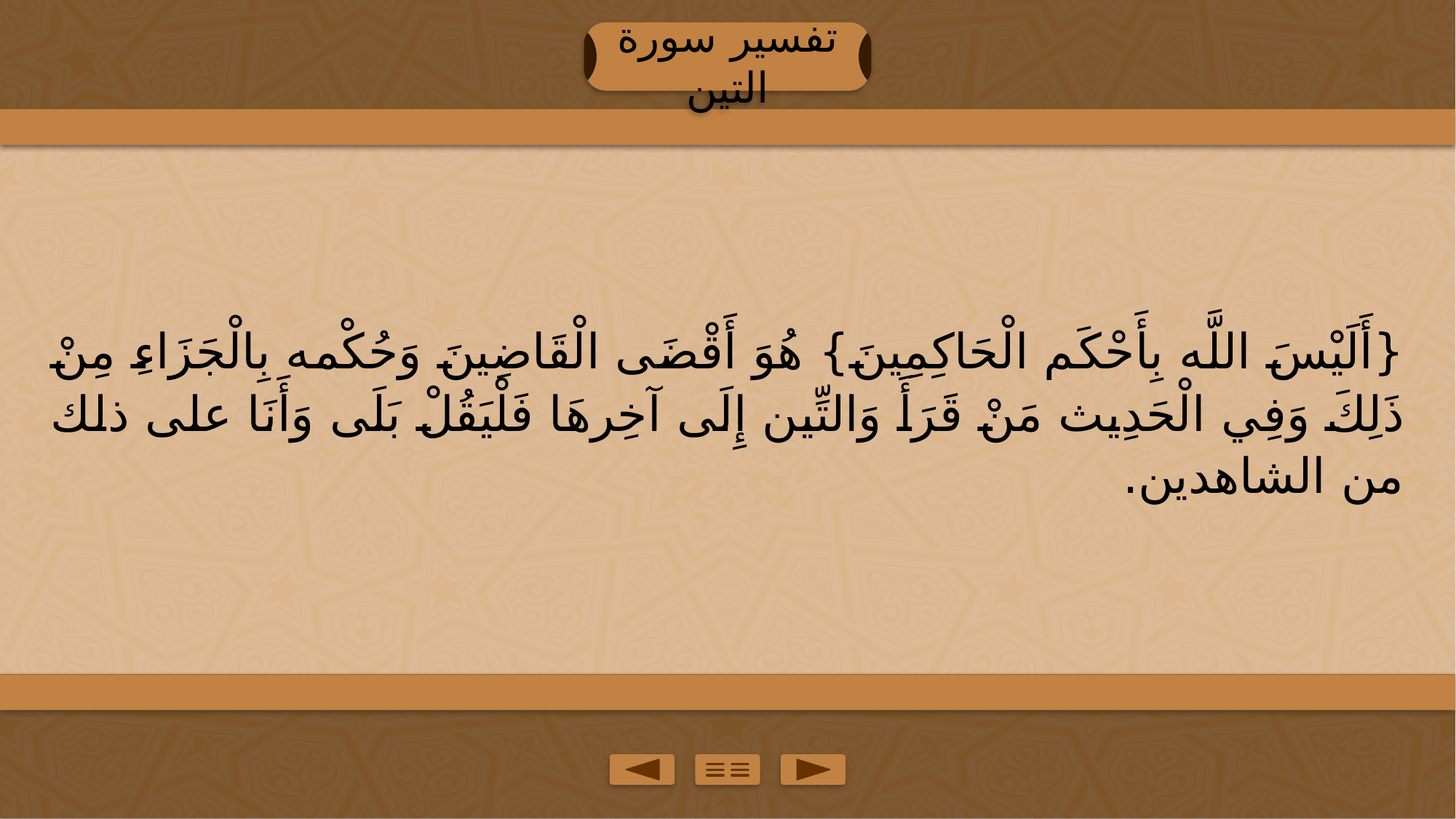

تفسير سورة التين

{أَلَيْسَ اللَّه بِأَحْكَم الْحَاكِمِينَ} هُوَ أَقْضَى الْقَاضِينَ وَحُكْمه بِالْجَزَاءِ مِنْ ذَلِكَ وَفِي الْحَدِيث مَنْ قَرَأَ وَالتِّين إِلَى آخِرهَا فَلْيَقُلْ بَلَى وَأَنَا على ذلك من الشاهدين.